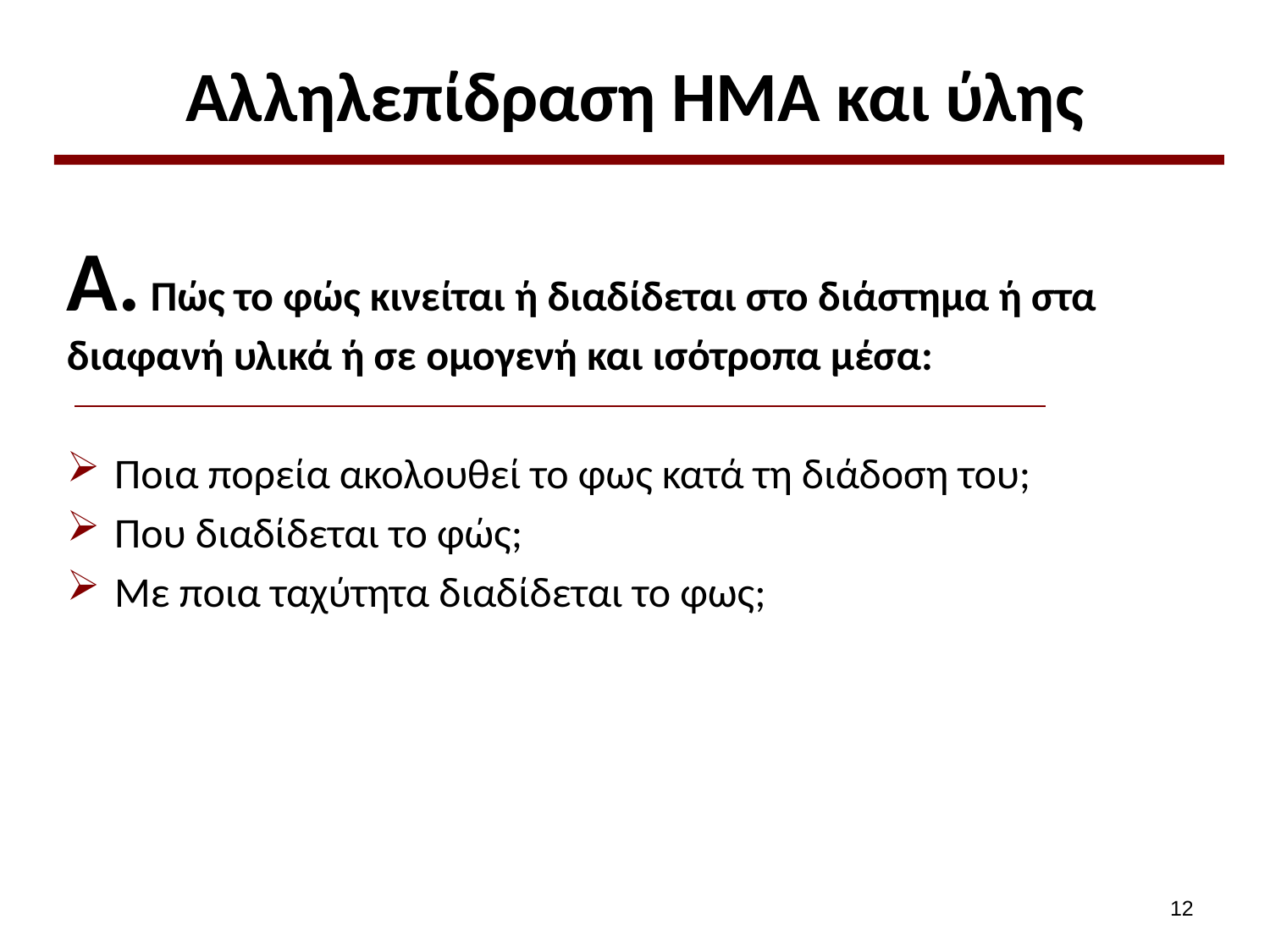

# Αλληλεπίδραση ΗΜΑ και ύλης

Α. Πώς το φώς κινείται ή διαδίδεται στο διάστημα ή στα διαφανή υλικά ή σε ομογενή και ισότροπα μέσα:

Ποια πορεία ακολουθεί το φως κατά τη διάδοση του;
Που διαδίδεται το φώς;
Με ποια ταχύτητα διαδίδεται το φως;

12